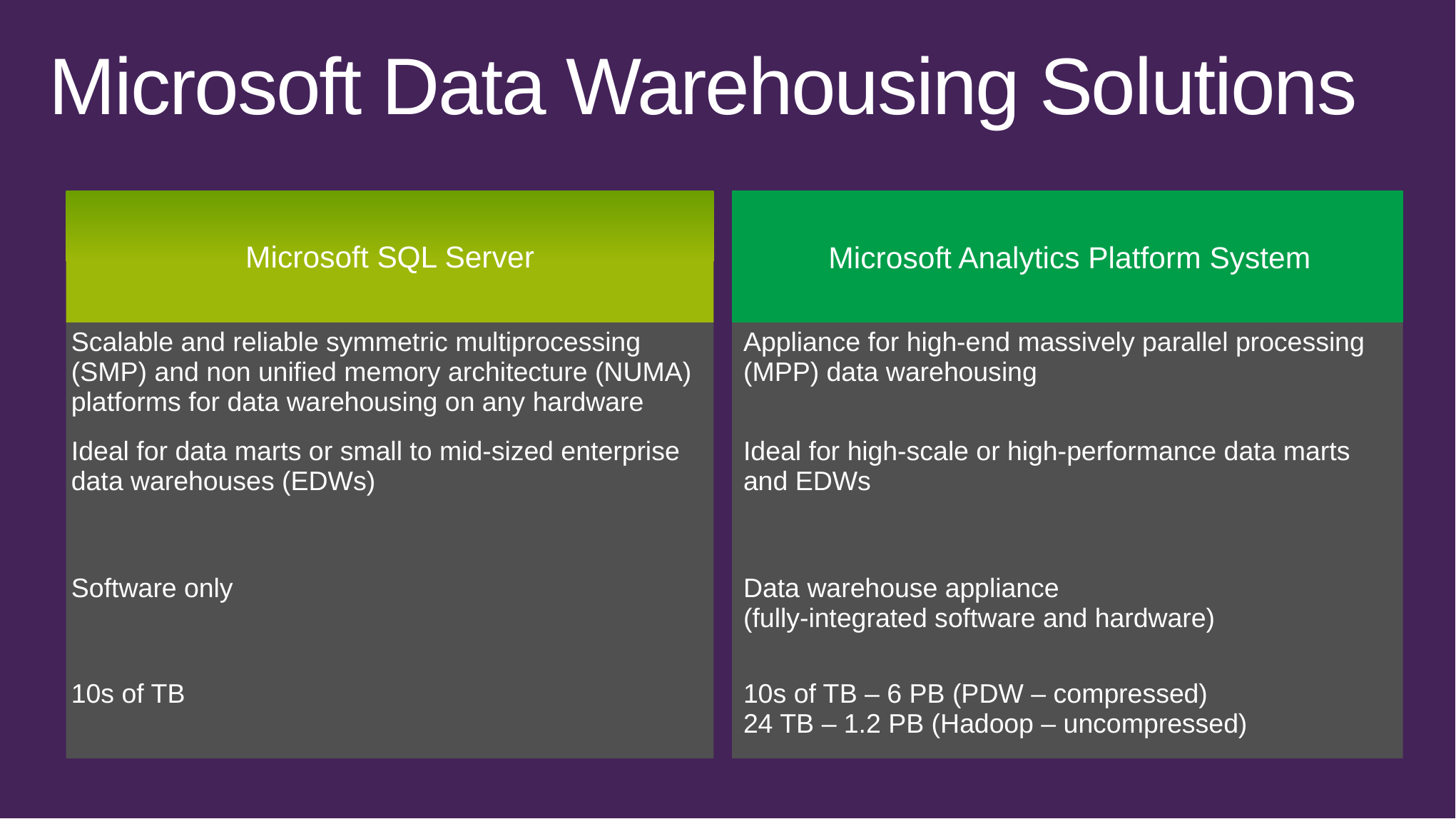

# Microsoft Data Warehousing Solutions

Microsoft SQL Server
Microsoft Analytics Platform System
| Scalable and reliable symmetric multiprocessing (SMP) and non unified memory architecture (NUMA) platforms for data warehousing on any hardware | Appliance for high-end massively parallel processing (MPP) data warehousing |
| --- | --- |
| Ideal for data marts or small to mid-sized enterprise data warehouses (EDWs) | Ideal for high-scale or high-performance data marts and EDWs |
| Software only | Data warehouse appliance (fully-integrated software and hardware) |
| 10s of TB | 10s of TB – 6 PB (PDW – compressed) 24 TB – 1.2 PB (Hadoop – uncompressed) |